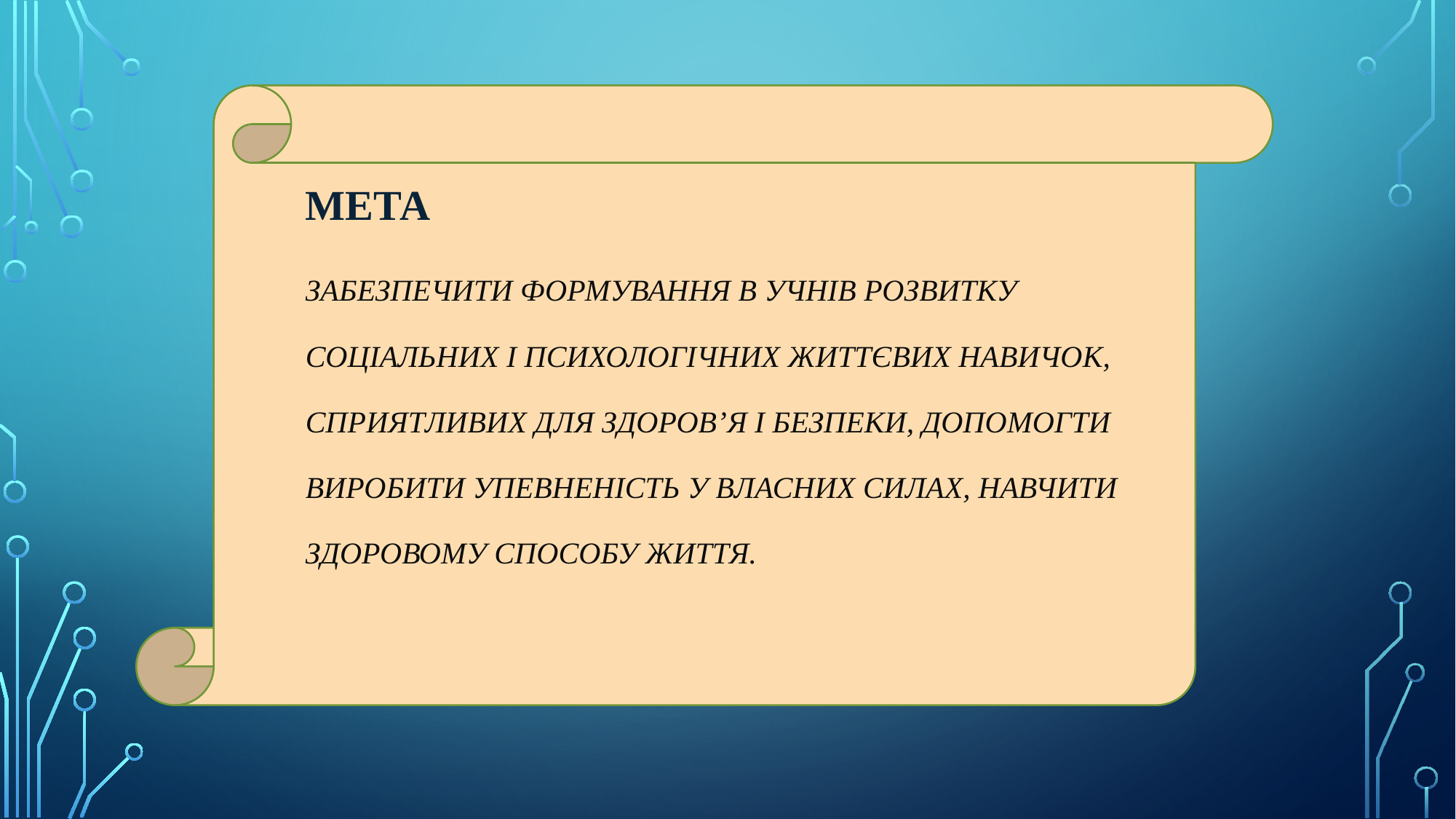

# МЕТА Забезпечити формування в учнів розвитку соціальних і психологічних життєвих навичок, сприятливих для здоров’я і безпеки, допомогти виробити упевненість у власних силах, навчити здоровому способу життя.